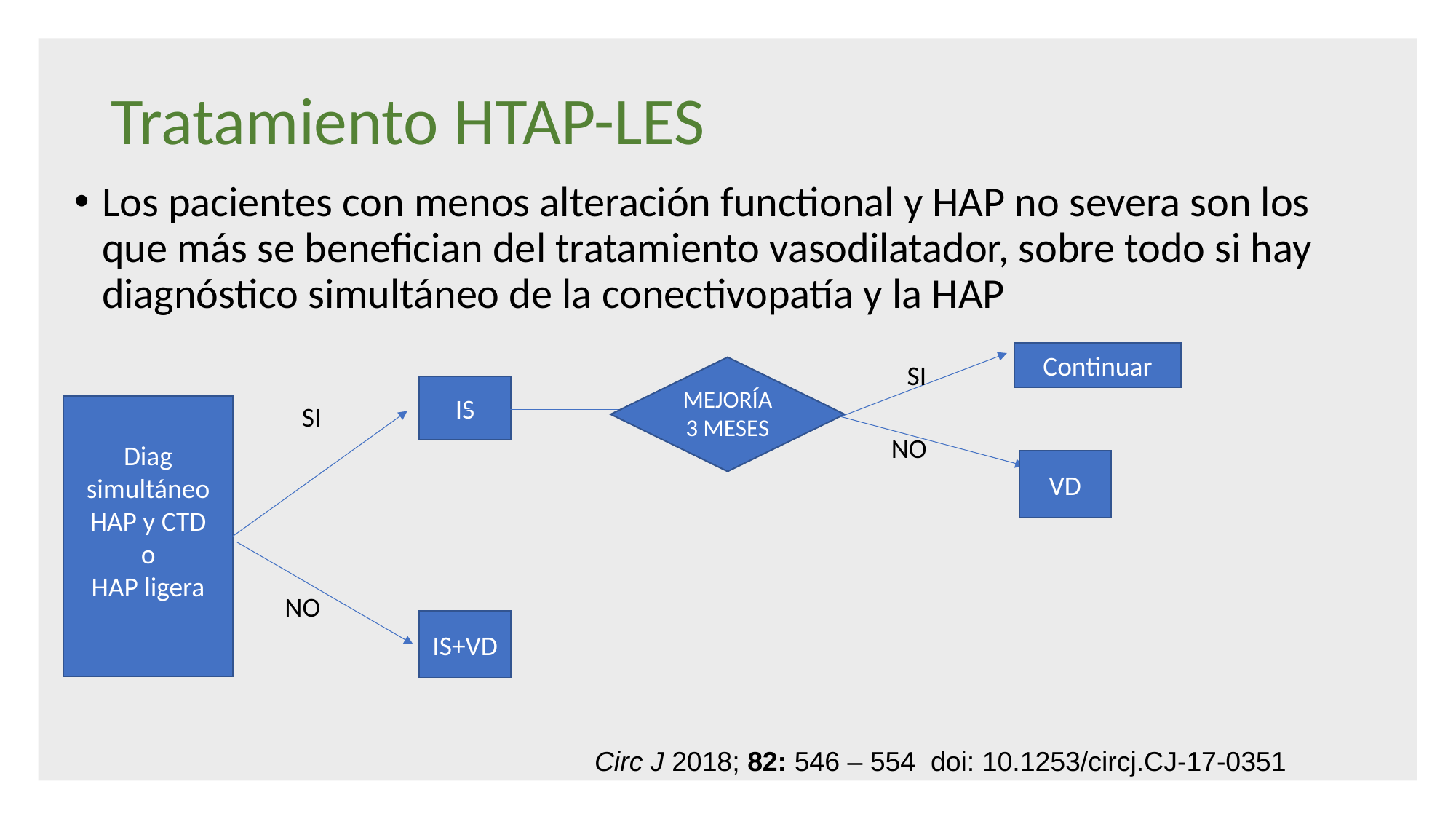

# Tratamiento HTAP-LES
Los pacientes con menos alteración functional y HAP no severa son los que más se benefician del tratamiento vasodilatador, sobre todo si hay diagnóstico simultáneo de la conectivopatía y la HAP

Continuar
SI

MEJORÍA 3 MESES

IS
SI
Diag simultáneo
HAP y CTD
o
HAP ligera

NO
VD
NO
IS+VD
Circ J 2018; 82: 546 – 554  doi: 10.1253/circj.CJ-17-0351